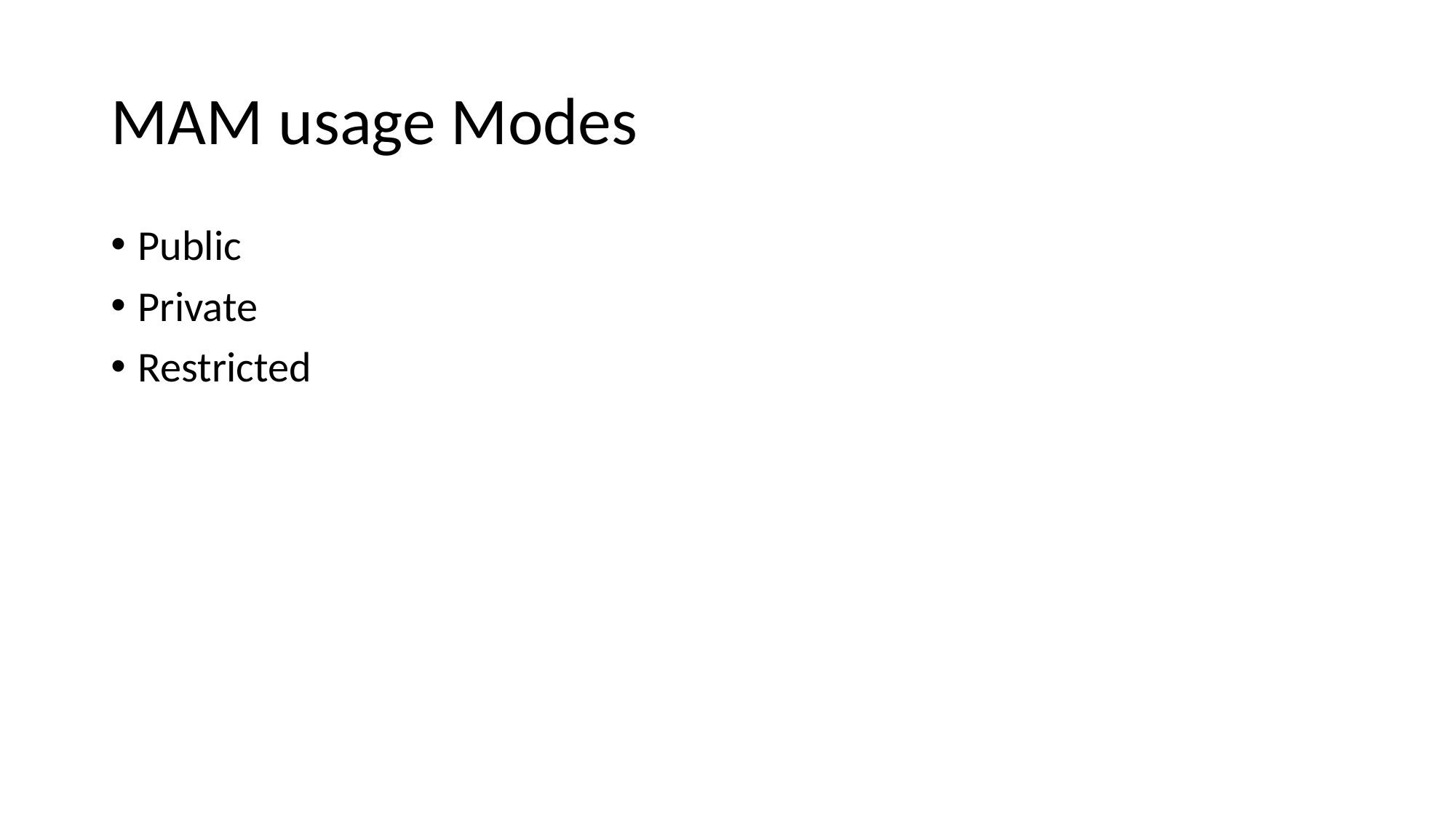

# MAM usage Modes
Public
Private
Restricted